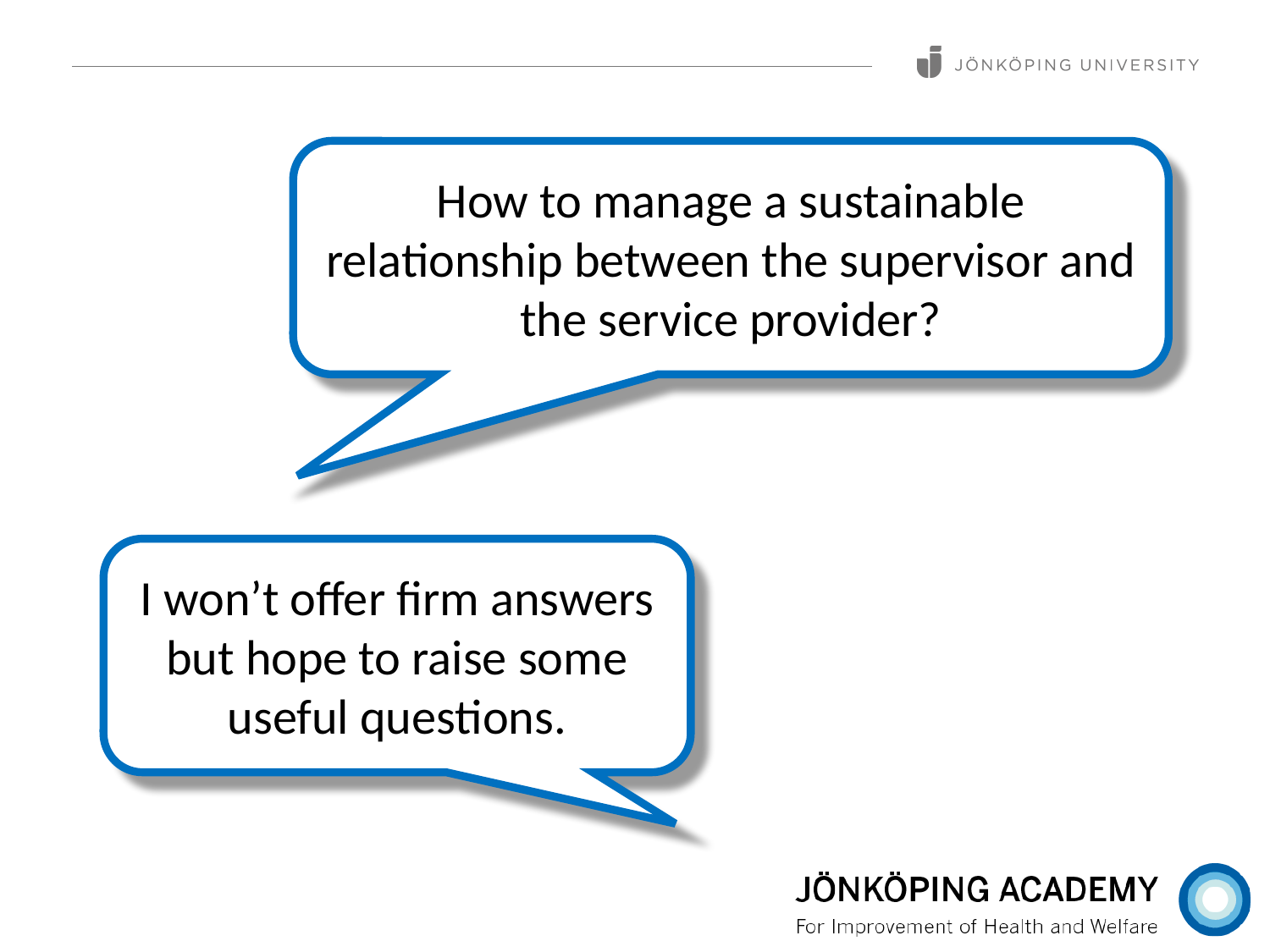

How to manage a sustainable relationship between the supervisor and the service provider?
I won’t offer firm answers but hope to raise some useful questions.